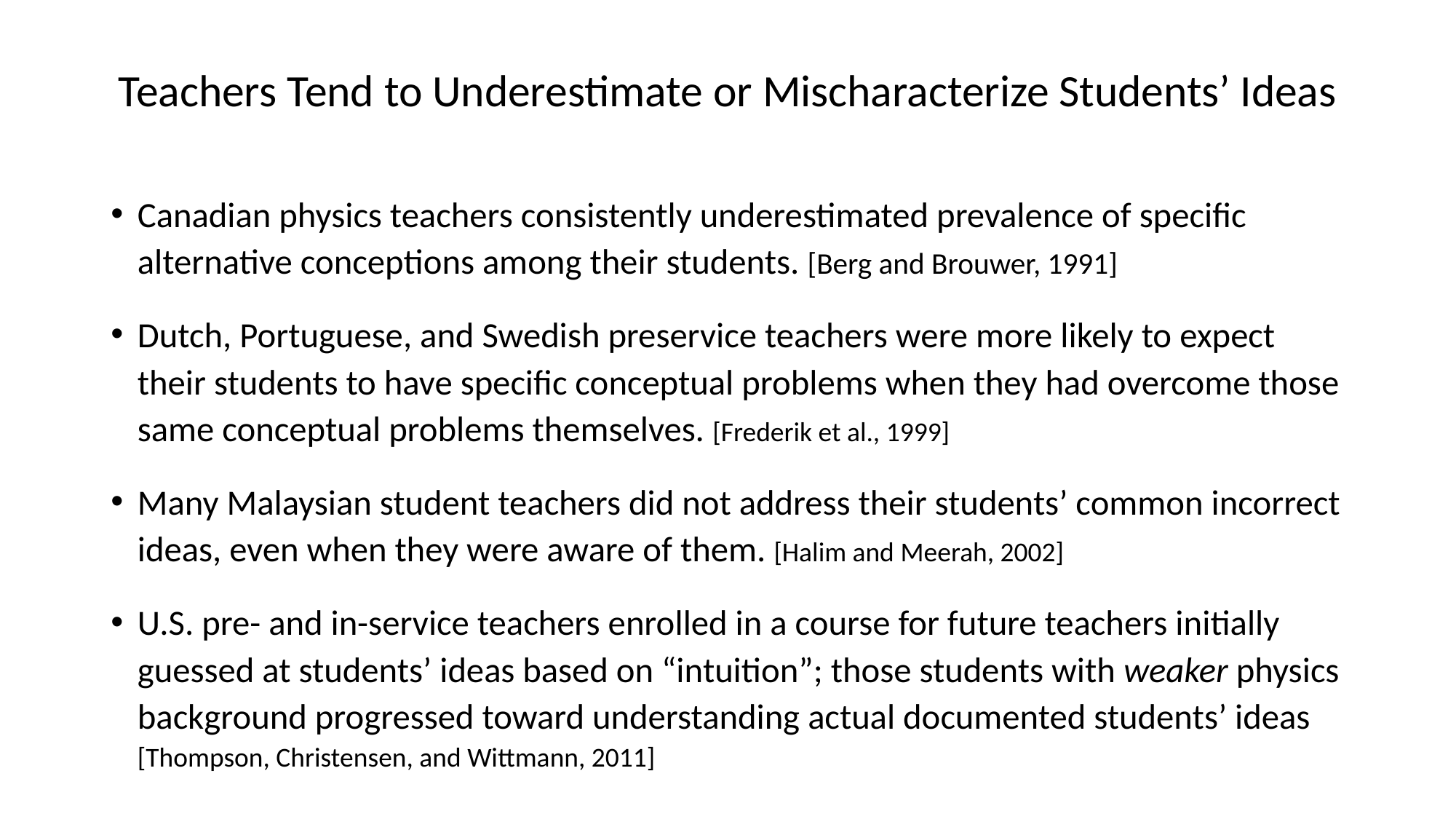

# Teachers Tend to Underestimate or Mischaracterize Students’ Ideas
Canadian physics teachers consistently underestimated prevalence of specific alternative conceptions among their students. [Berg and Brouwer, 1991]
Dutch, Portuguese, and Swedish preservice teachers were more likely to expect their students to have specific conceptual problems when they had overcome those same conceptual problems themselves. [Frederik et al., 1999]
Many Malaysian student teachers did not address their students’ common incorrect ideas, even when they were aware of them. [Halim and Meerah, 2002]
U.S. pre- and in-service teachers enrolled in a course for future teachers initially guessed at students’ ideas based on “intuition”; those students with weaker physics background progressed toward understanding actual documented students’ ideas [Thompson, Christensen, and Wittmann, 2011]